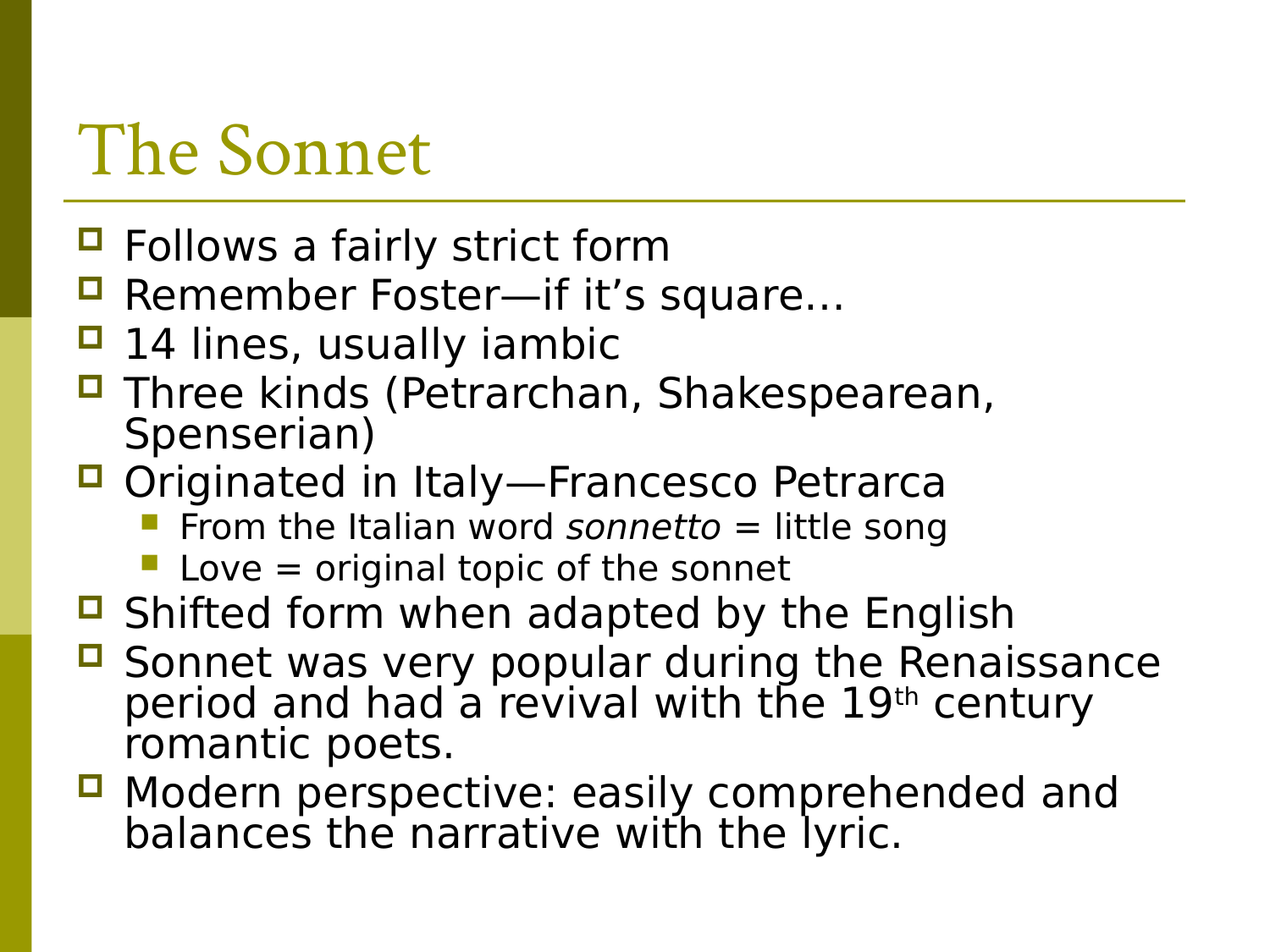

# The Sonnet
Follows a fairly strict form
Remember Foster—if it’s square…
14 lines, usually iambic
Three kinds (Petrarchan, Shakespearean, Spenserian)
Originated in Italy—Francesco Petrarca
From the Italian word sonnetto = little song
Love = original topic of the sonnet
Shifted form when adapted by the English
Sonnet was very popular during the Renaissance period and had a revival with the 19th century romantic poets.
Modern perspective: easily comprehended and balances the narrative with the lyric.